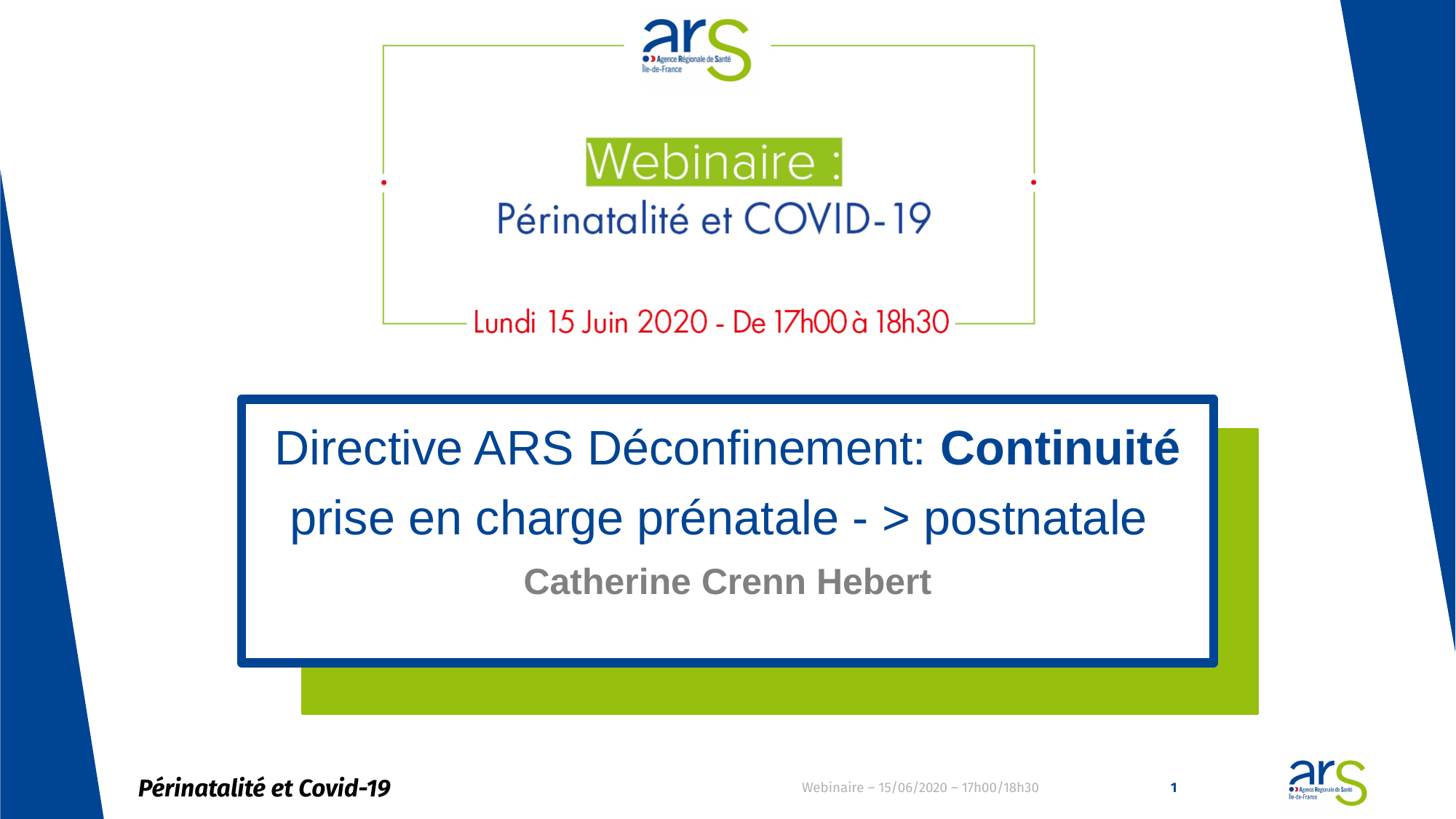

# Directive ARS Déconfinement: Continuité prise en charge prénatale - > postnatale
Catherine Crenn Hebert
Périnatalité et Covid-19
Webinaire – 15/06/2020 – 17h00/18h30
1